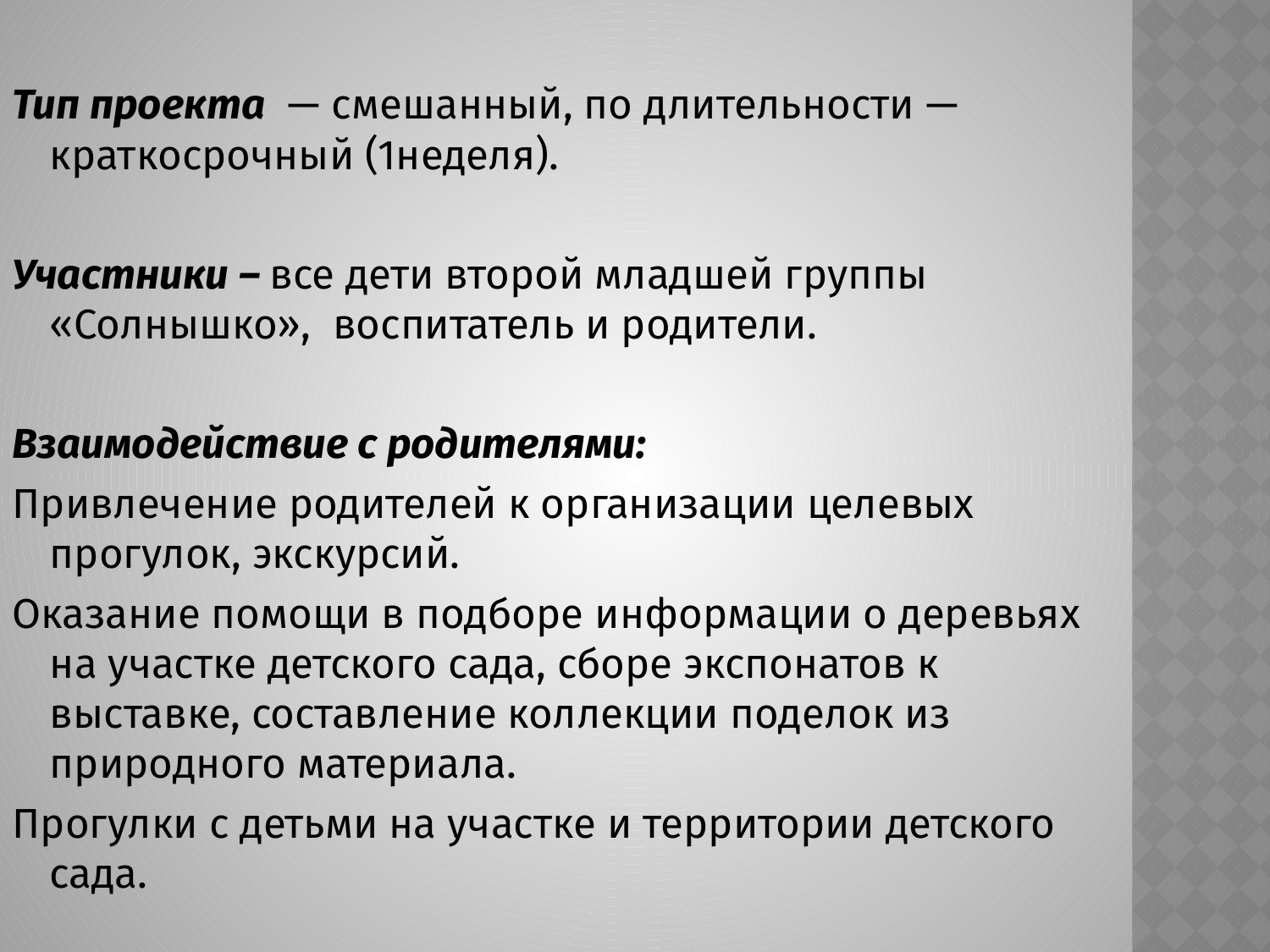

Тип проекта  — смешанный, по длительности — краткосрочный (1неделя).

Участники – все дети второй младшей группы  «Солнышко»,  воспитатель и родители.

Взаимодействие с родителями:
Привлечение родителей к организации целевых прогулок, экскурсий.
Оказание помощи в подборе информации о деревьях на участке детского сада, сборе экспонатов к выставке, составление коллекции поделок из природного материала.
Прогулки с детьми на участке и территории детского сада.
#